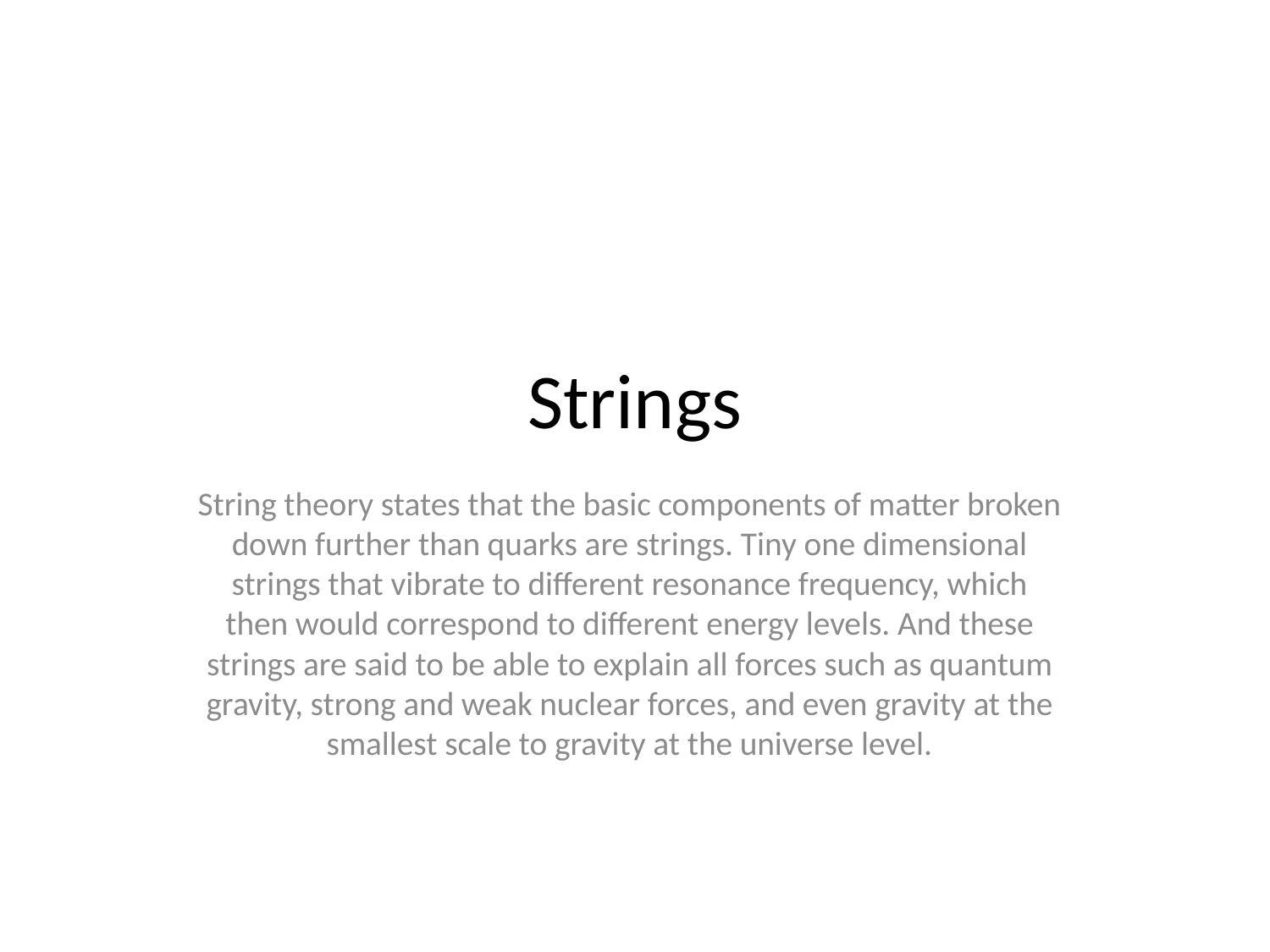

# Strings
String theory states that the basic components of matter broken down further than quarks are strings. Tiny one dimensional strings that vibrate to different resonance frequency, which then would correspond to different energy levels. And these strings are said to be able to explain all forces such as quantum gravity, strong and weak nuclear forces, and even gravity at the smallest scale to gravity at the universe level.